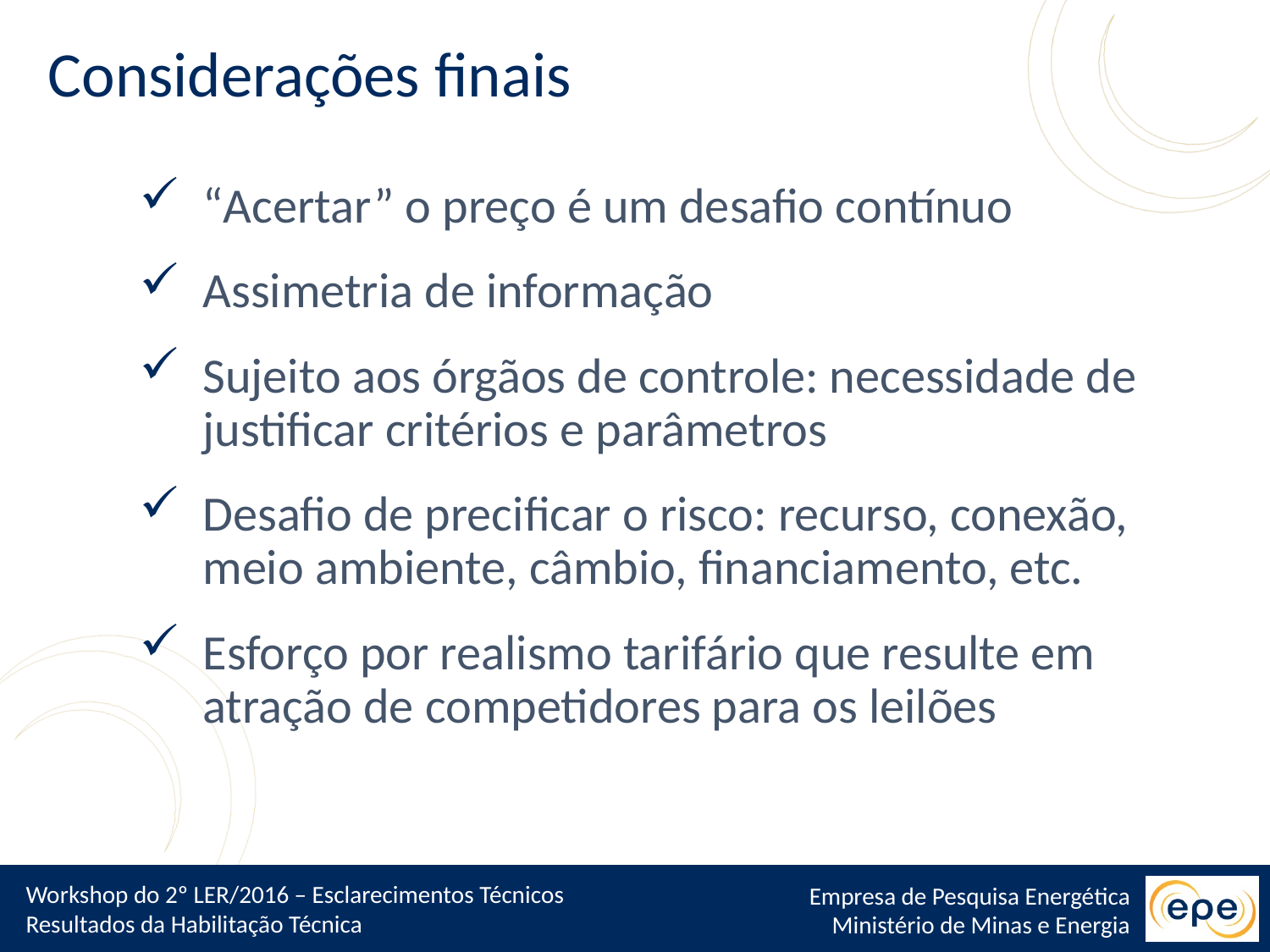

Considerações finais
“Acertar” o preço é um desafio contínuo
Assimetria de informação
Sujeito aos órgãos de controle: necessidade de justificar critérios e parâmetros
Desafio de precificar o risco: recurso, conexão, meio ambiente, câmbio, financiamento, etc.
Esforço por realismo tarifário que resulte em atração de competidores para os leilões